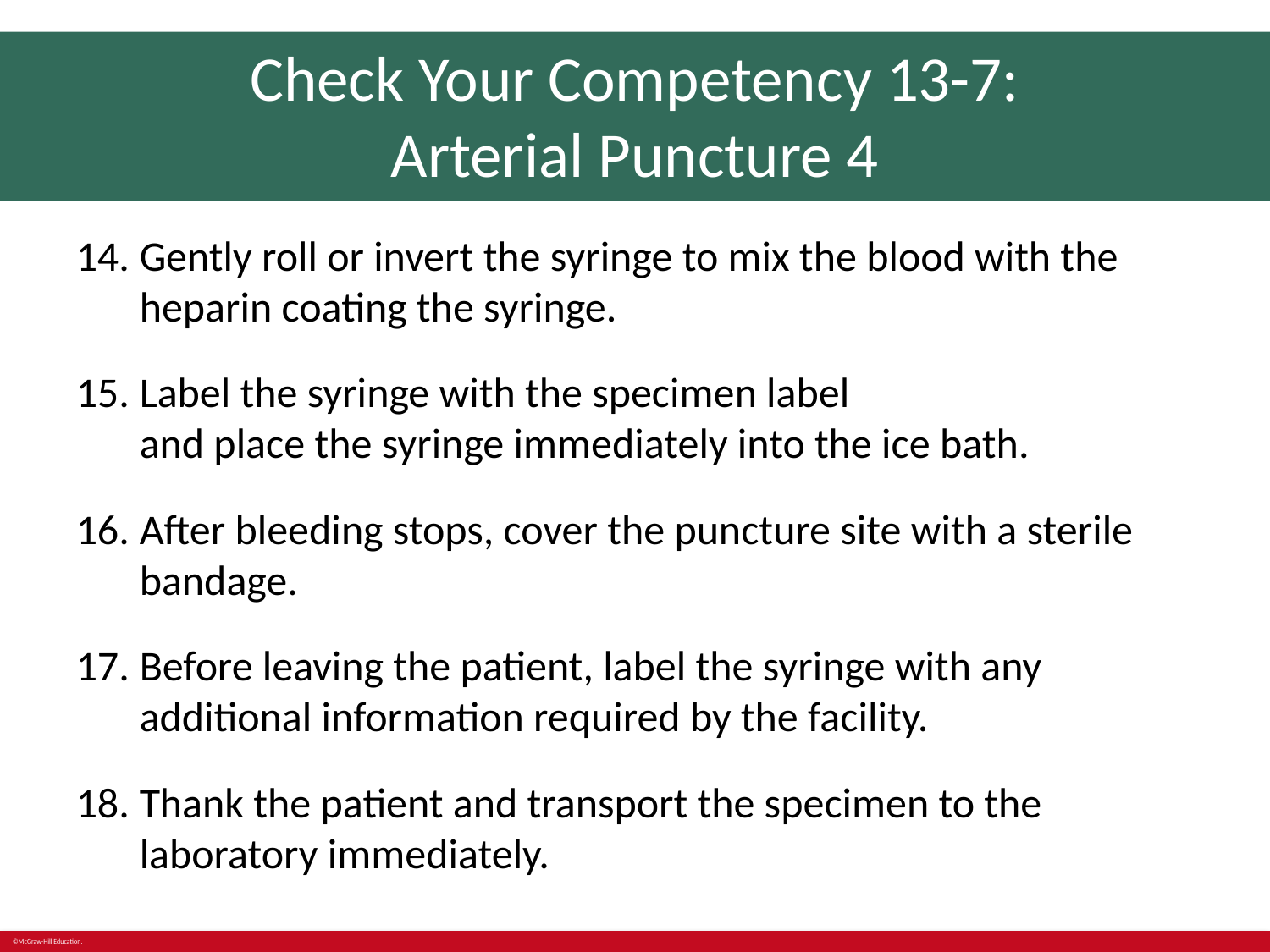

# Check Your Competency 13-7: Arterial Puncture 4
Gently roll or invert the syringe to mix the blood with the heparin coating the syringe.
Label the syringe with the specimen label
and place the syringe immediately into the ice bath.
After bleeding stops, cover the puncture site with a sterile bandage.
Before leaving the patient, label the syringe with any additional information required by the facility.
Thank the patient and transport the specimen to the laboratory immediately.